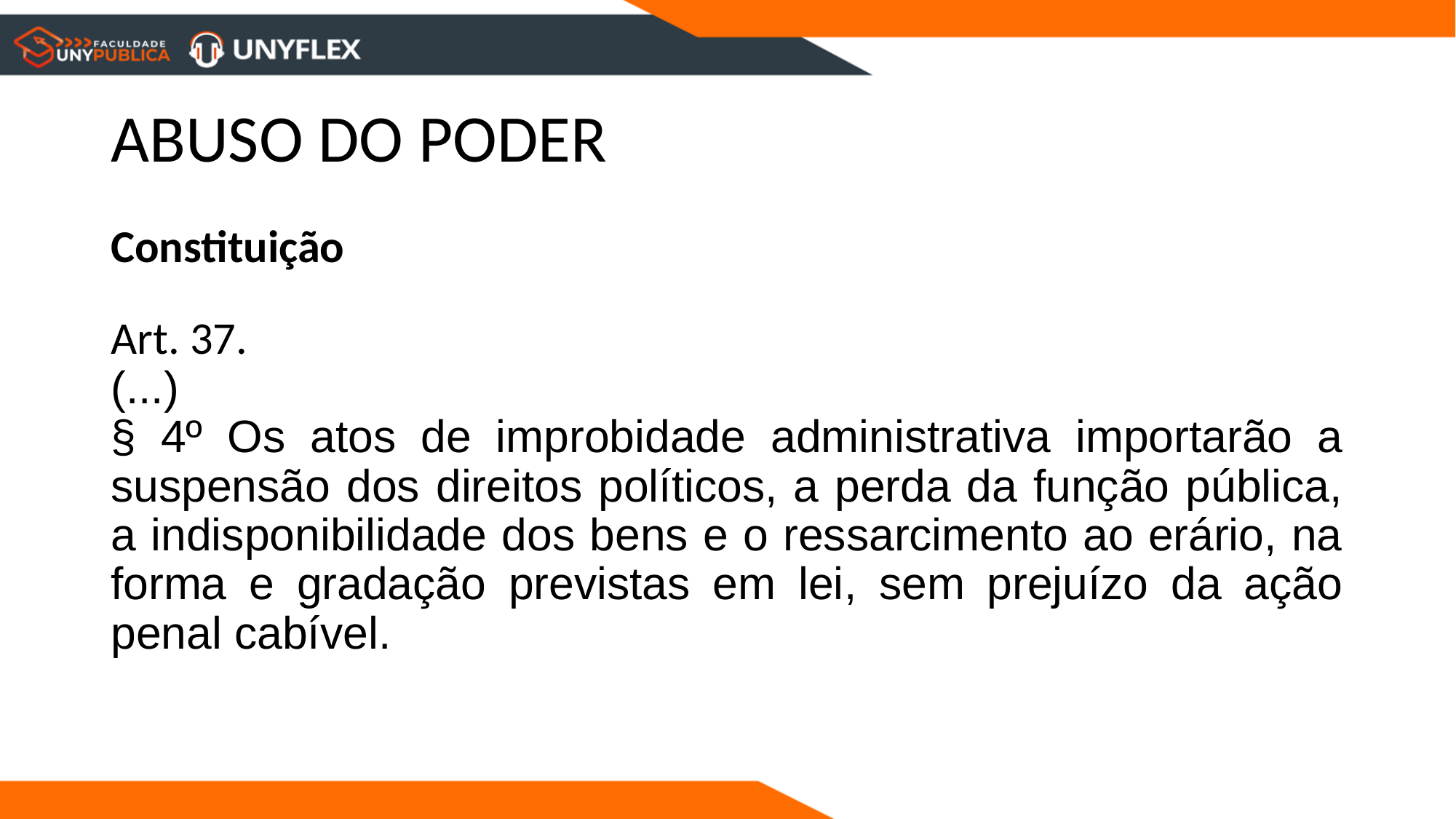

# ABUSO DO PODER
Constituição

Art. 37.
(...)
§ 4º Os atos de improbidade administrativa importarão a suspensão dos direitos políticos, a perda da função pública, a indisponibilidade dos bens e o ressarcimento ao erário, na forma e gradação previstas em lei, sem prejuízo da ação penal cabível.